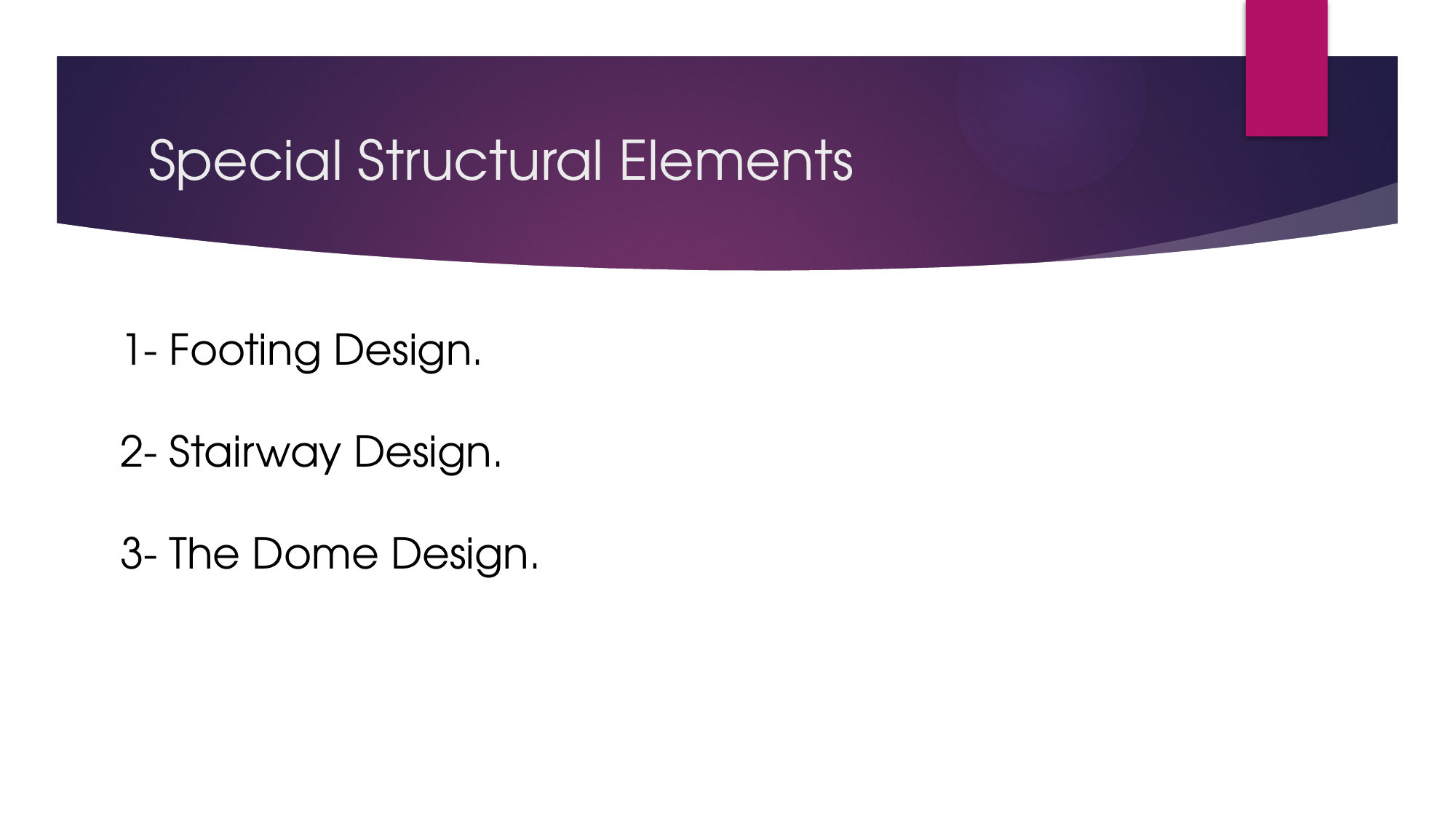

# Special Structural Elements

1- Footing Design.

2- Stairway Design.

3- The Dome Design.